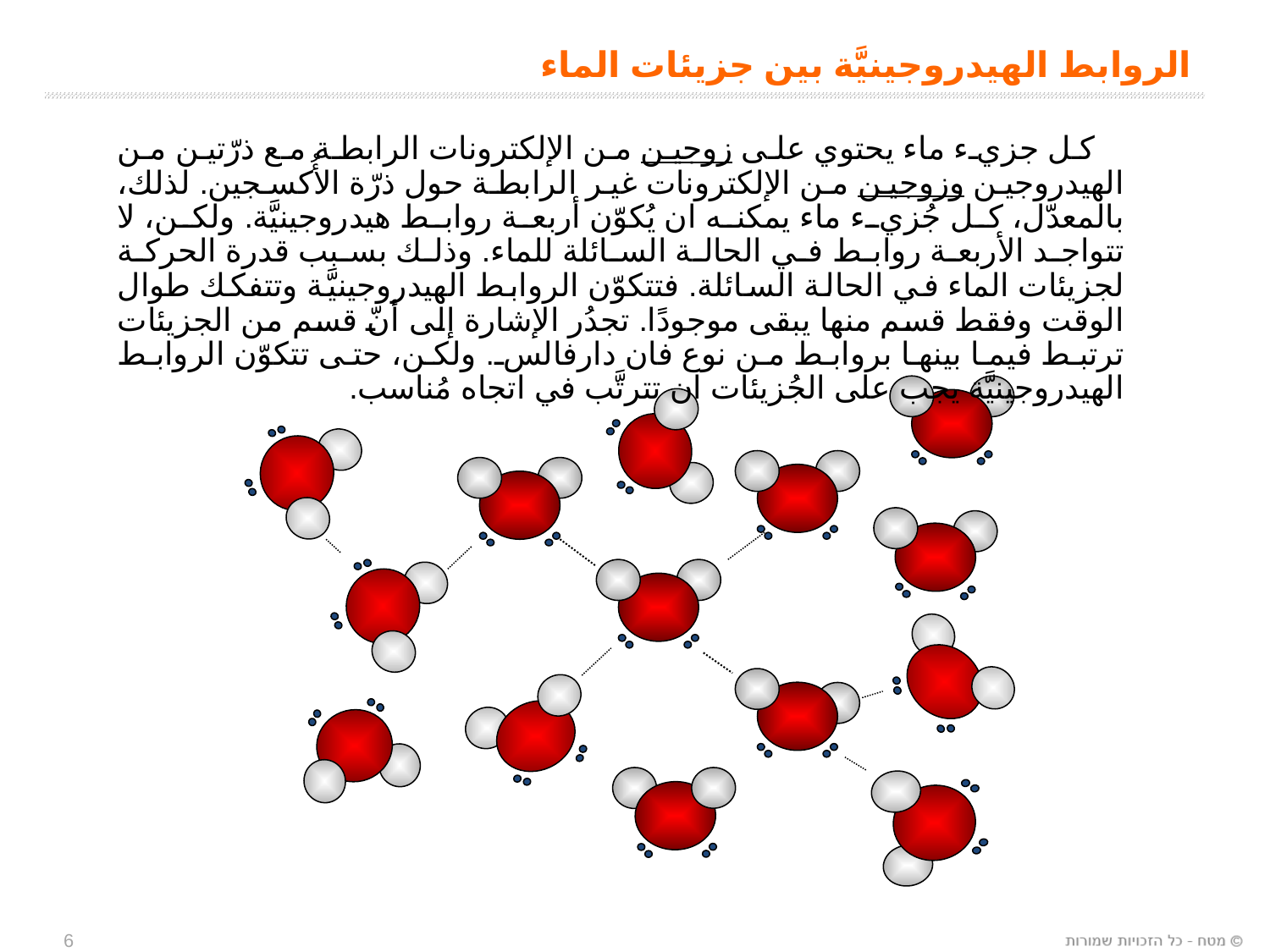

# الروابط الهيدروجينيَّة بين جزيئات الماء

     كل جزيء ماء يحتوي على زوجين من الإلكترونات الرابطة مع ذرّتين من الهيدروجين وزوجين من الإلكترونات غير الرابطة حول ذرّة الأُكسجين. لذلك، بالمعدّل، كل جُزيء ماء يمكنه ان يُكوّن أربعة روابط هيدروجينيَّة. ولكن، لا تتواجد الأربعة روابط في الحالة السائلة للماء. وذلك بسبب قدرة الحركة لجزيئات الماء في الحالة السائلة. فتتكوّن الروابط الهيدروجينيَّة وتتفكك طوال الوقت وفقط قسم منها يبقى موجودًا. تجدُر الإشارة إلى أنّ قسم من الجزيئات ترتبط فيما بينها بروابط من نوع فان دارفالس. ولكن، حتى تتكوّن الروابط الهيدروجينيَّة يجب على الجُزيئات ان تترتَّب في اتجاه مُناسب.

6